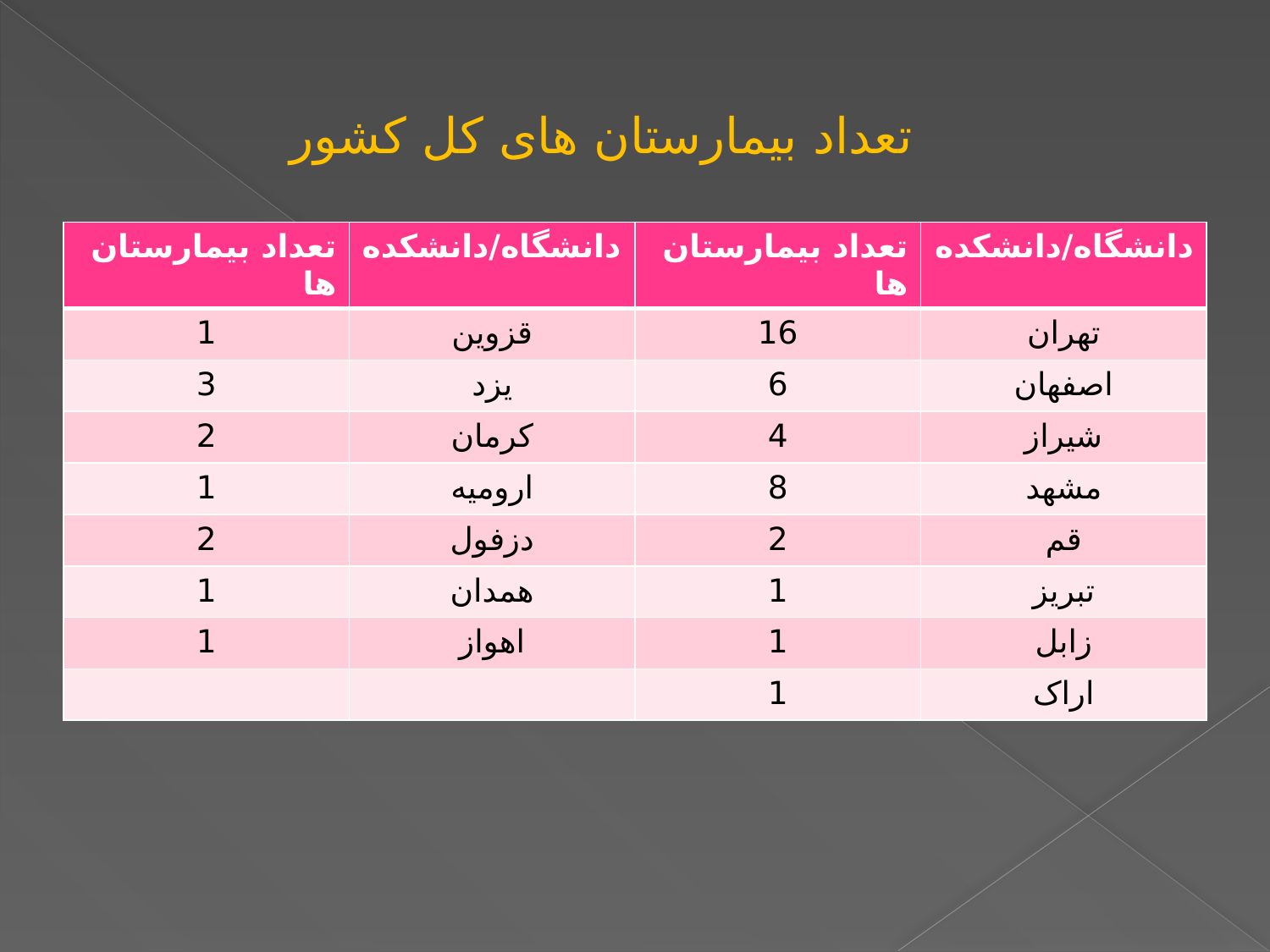

# تعداد بیمارستان های کل کشور
| تعداد بیمارستان ها | دانشگاه/دانشکده | تعداد بیمارستان ها | دانشگاه/دانشکده |
| --- | --- | --- | --- |
| 1 | قزوین | 16 | تهران |
| 3 | یزد | 6 | اصفهان |
| 2 | کرمان | 4 | شیراز |
| 1 | ارومیه | 8 | مشهد |
| 2 | دزفول | 2 | قم |
| 1 | همدان | 1 | تبریز |
| 1 | اهواز | 1 | زابل |
|  |  | 1 | اراک |